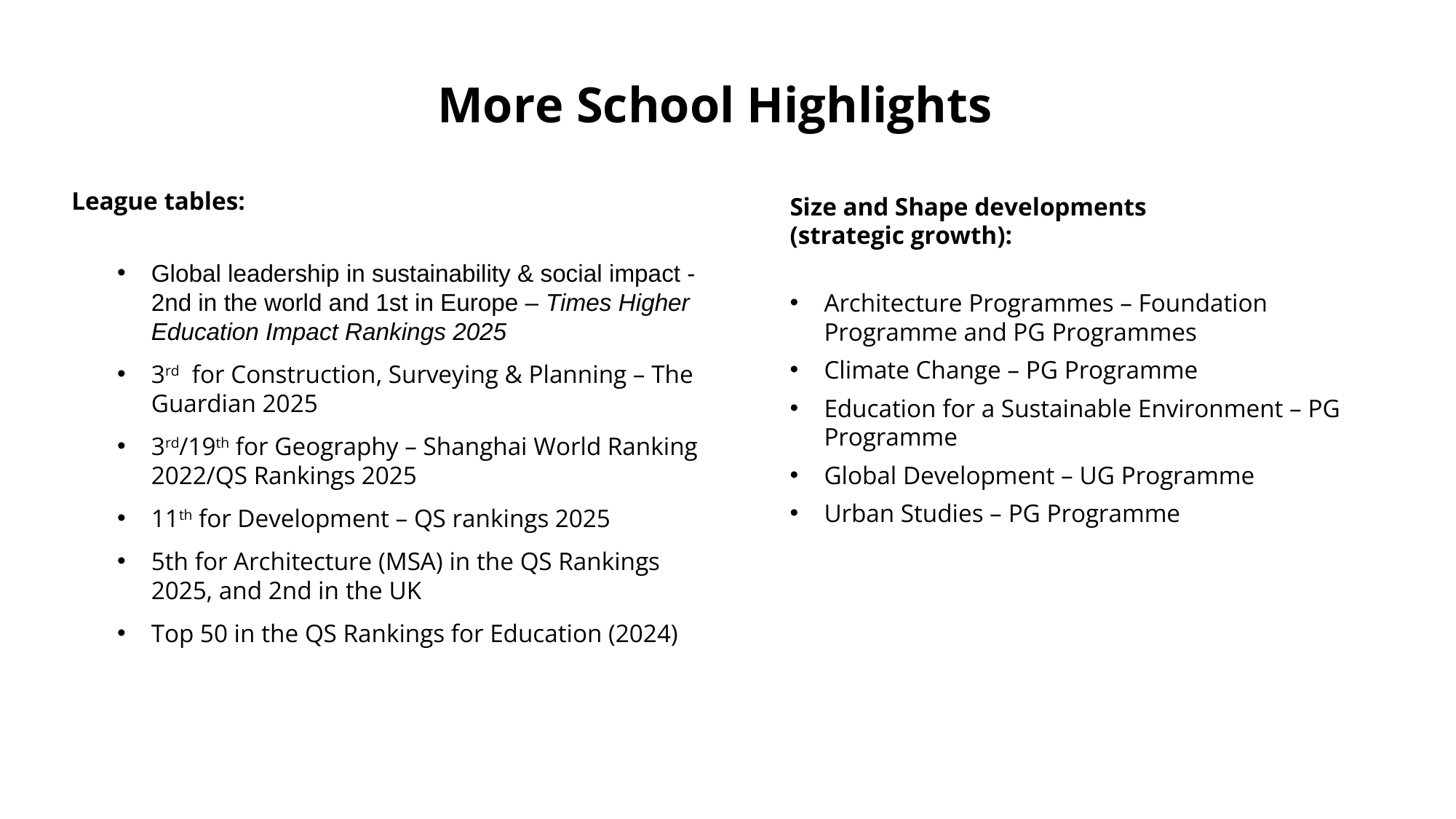

# More School Highlights
League tables:
Global leadership in sustainability & social impact - 2nd in the world and 1st in Europe – Times Higher Education Impact Rankings 2025
3rd  for Construction, Surveying & Planning – The Guardian 2025
3rd/19th for Geography – Shanghai World Ranking 2022/QS Rankings 2025
11th for Development – QS rankings 2025
5th for Architecture (MSA) in the QS Rankings 2025, and 2nd in the UK
Top 50 in the QS Rankings for Education (2024)

Size and Shape developments
(strategic growth):
Architecture Programmes – Foundation Programme and PG Programmes
Climate Change – PG Programme
Education for a Sustainable Environment – PG Programme
Global Development – UG Programme
Urban Studies – PG Programme